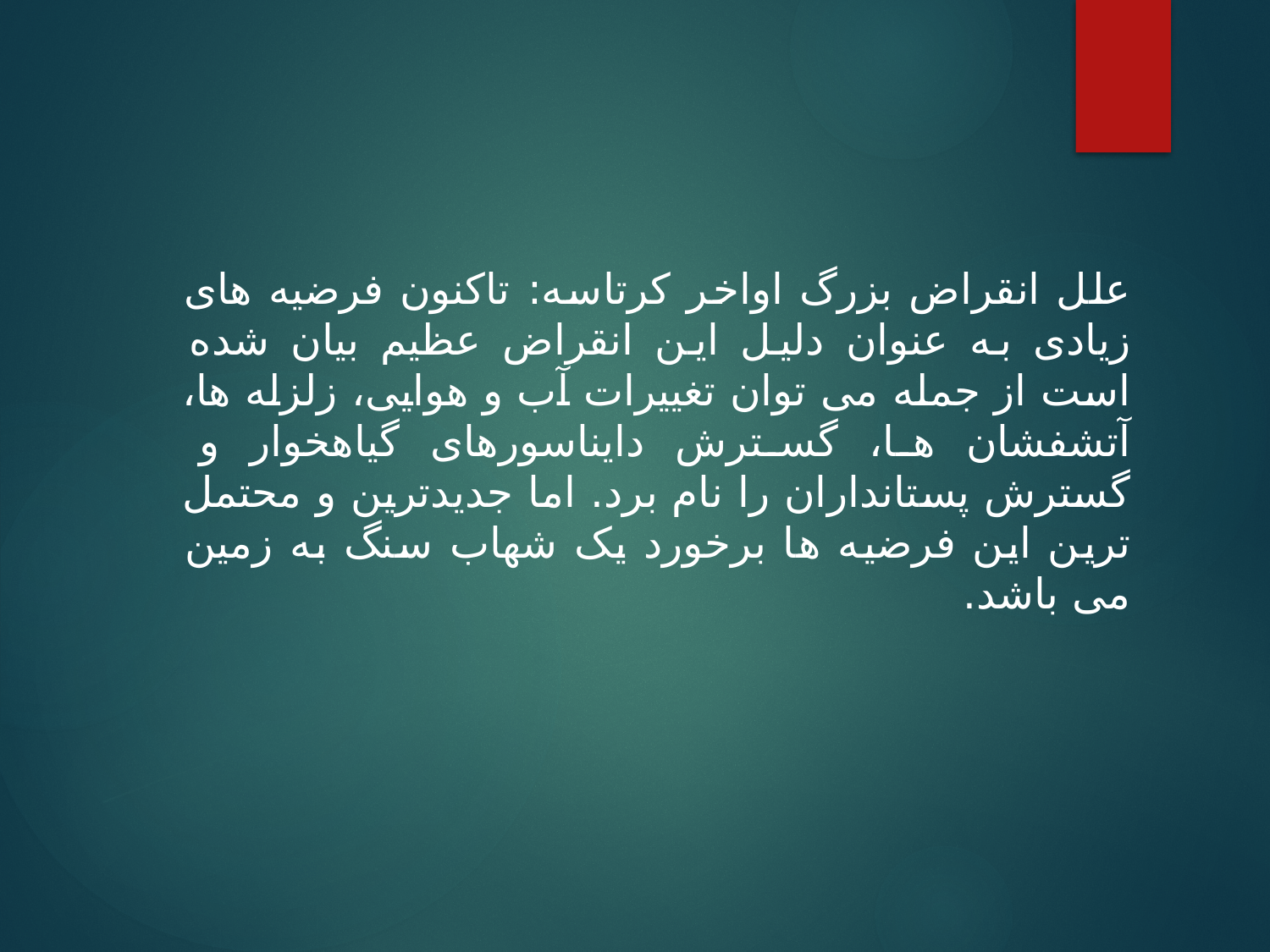

علل انقراض بزرگ اواخر کرتاسه: تاکنون فرضیه های زیادی به عنوان دلیل این انقراض عظیم بیان شده است از جمله می توان تغییرات آب و هوایی، زلزله ها، آتشفشان ها، گسترش دایناسورهای گیاهخوار و گسترش پستانداران را نام برد. اما جدیدترین و محتمل ترین این فرضیه ها برخورد یک شهاب سنگ به زمین می باشد.